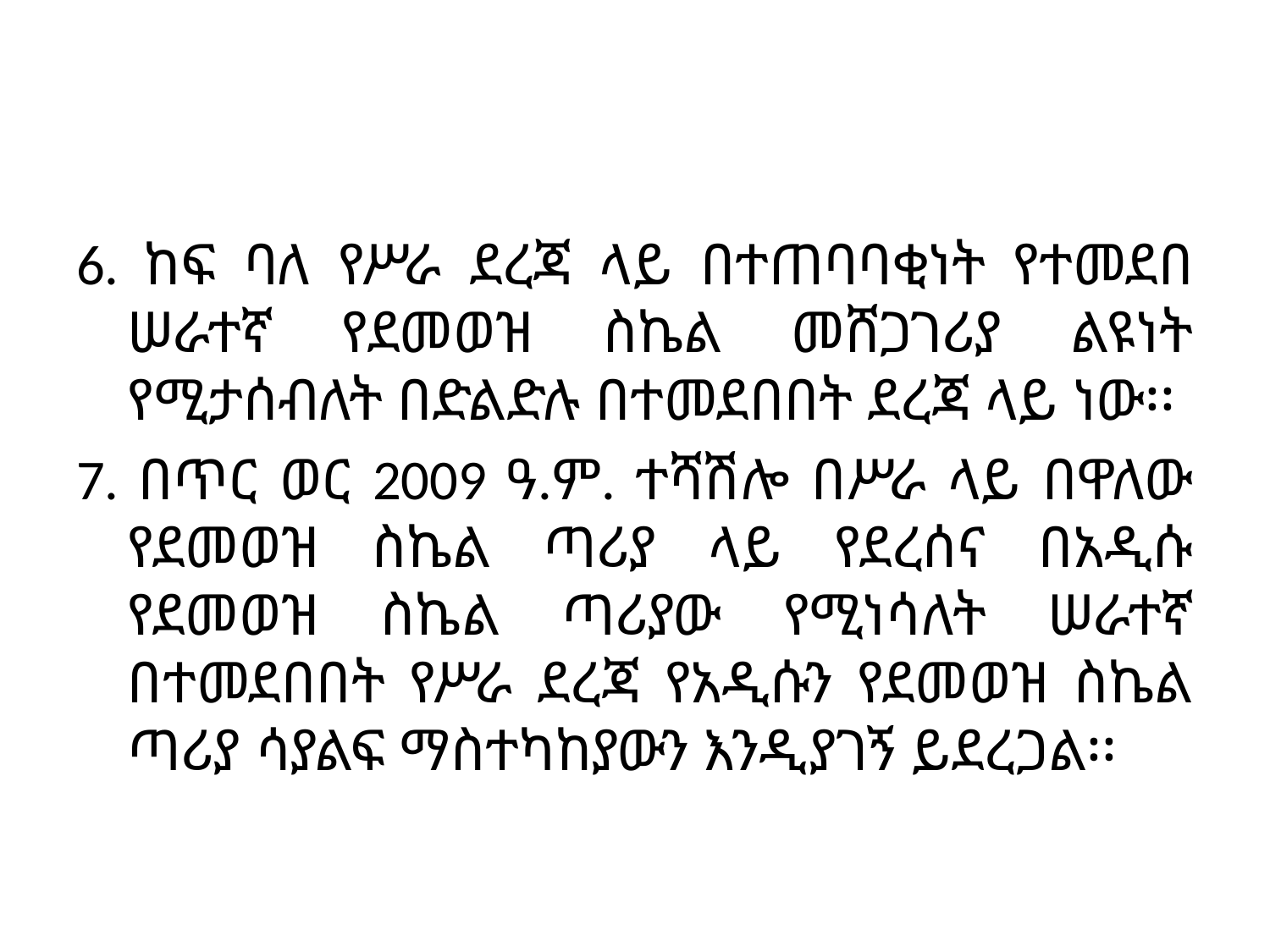

6. ከፍ ባለ የሥራ ደረጃ ላይ በተጠባባቂነት የተመደበ ሠራተኛ የደመወዝ ስኬል መሸጋገሪያ ልዩነት የሚታሰብለት በድልድሉ በተመደበበት ደረጃ ላይ ነው፡፡
7. በጥር ወር 2009 ዓ.ም. ተሻሽሎ በሥራ ላይ በዋለው የደመወዝ ስኬል ጣሪያ ላይ የደረሰና በአዲሱ የደመወዝ ስኬል ጣሪያው የሚነሳለት ሠራተኛ በተመደበበት የሥራ ደረጃ የአዲሱን የደመወዝ ስኬል ጣሪያ ሳያልፍ ማስተካከያውን እንዲያገኝ ይደረጋል፡፡